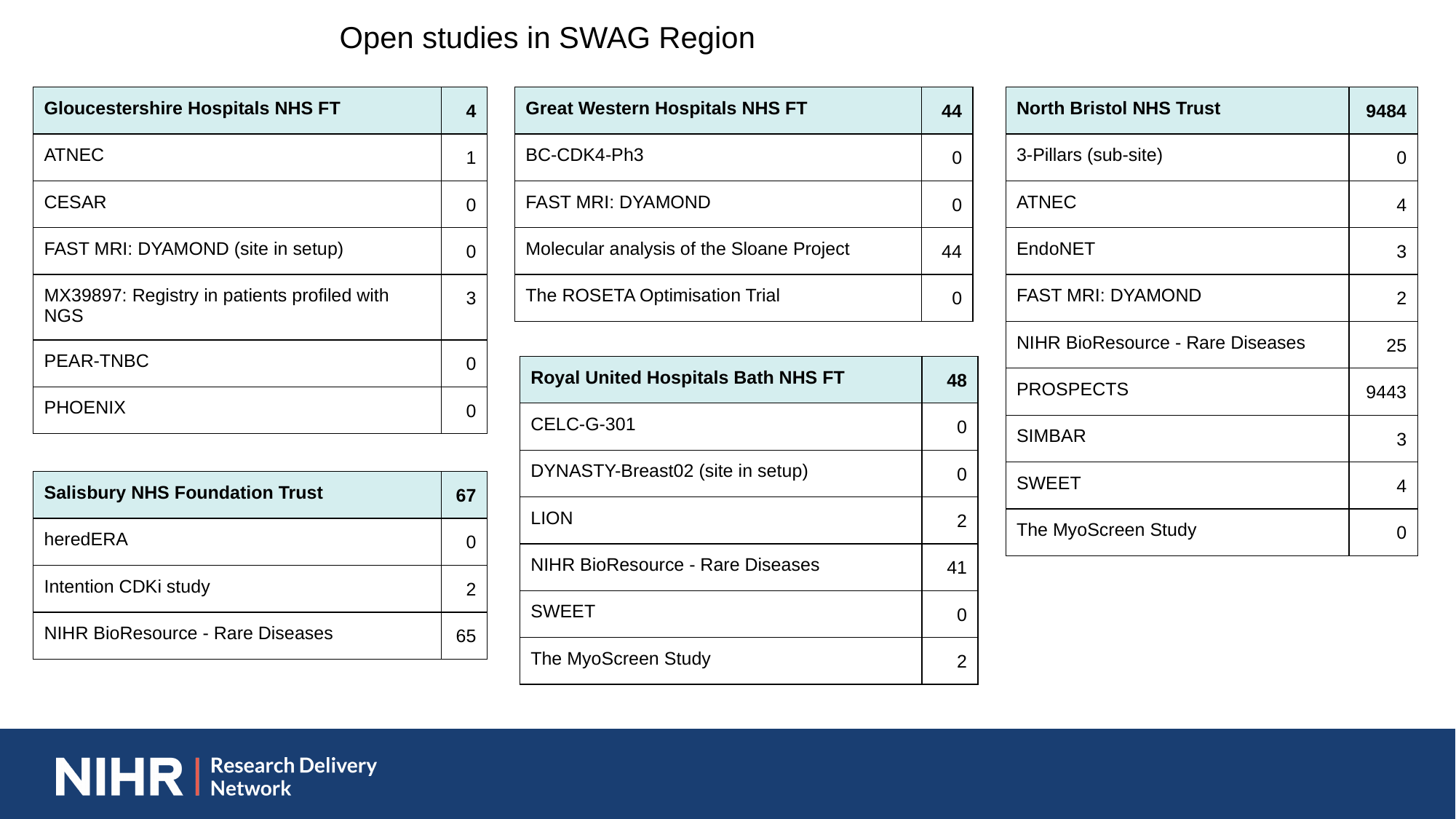

Open studies in SWAG Region
| Gloucestershire Hospitals NHS FT | 4 |
| --- | --- |
| ATNEC | 1 |
| CESAR | 0 |
| FAST MRI: DYAMOND (site in setup) | 0 |
| MX39897: Registry in patients profiled with NGS | 3 |
| PEAR-TNBC | 0 |
| PHOENIX | 0 |
| Great Western Hospitals NHS FT | 44 |
| --- | --- |
| BC-CDK4-Ph3 | 0 |
| FAST MRI: DYAMOND | 0 |
| Molecular analysis of the Sloane Project | 44 |
| The ROSETA Optimisation Trial | 0 |
| North Bristol NHS Trust | 9484 |
| --- | --- |
| 3-Pillars (sub-site) | 0 |
| ATNEC | 4 |
| EndoNET | 3 |
| FAST MRI: DYAMOND | 2 |
| NIHR BioResource - Rare Diseases | 25 |
| PROSPECTS | 9443 |
| SIMBAR | 3 |
| SWEET | 4 |
| The MyoScreen Study | 0 |
| Royal United Hospitals Bath NHS FT | 48 |
| --- | --- |
| CELC-G-301 | 0 |
| DYNASTY-Breast02 (site in setup) | 0 |
| LION | 2 |
| NIHR BioResource - Rare Diseases | 41 |
| SWEET | 0 |
| The MyoScreen Study | 2 |
| Salisbury NHS Foundation Trust | 67 |
| --- | --- |
| heredERA | 0 |
| Intention CDKi study | 2 |
| NIHR BioResource - Rare Diseases | 65 |